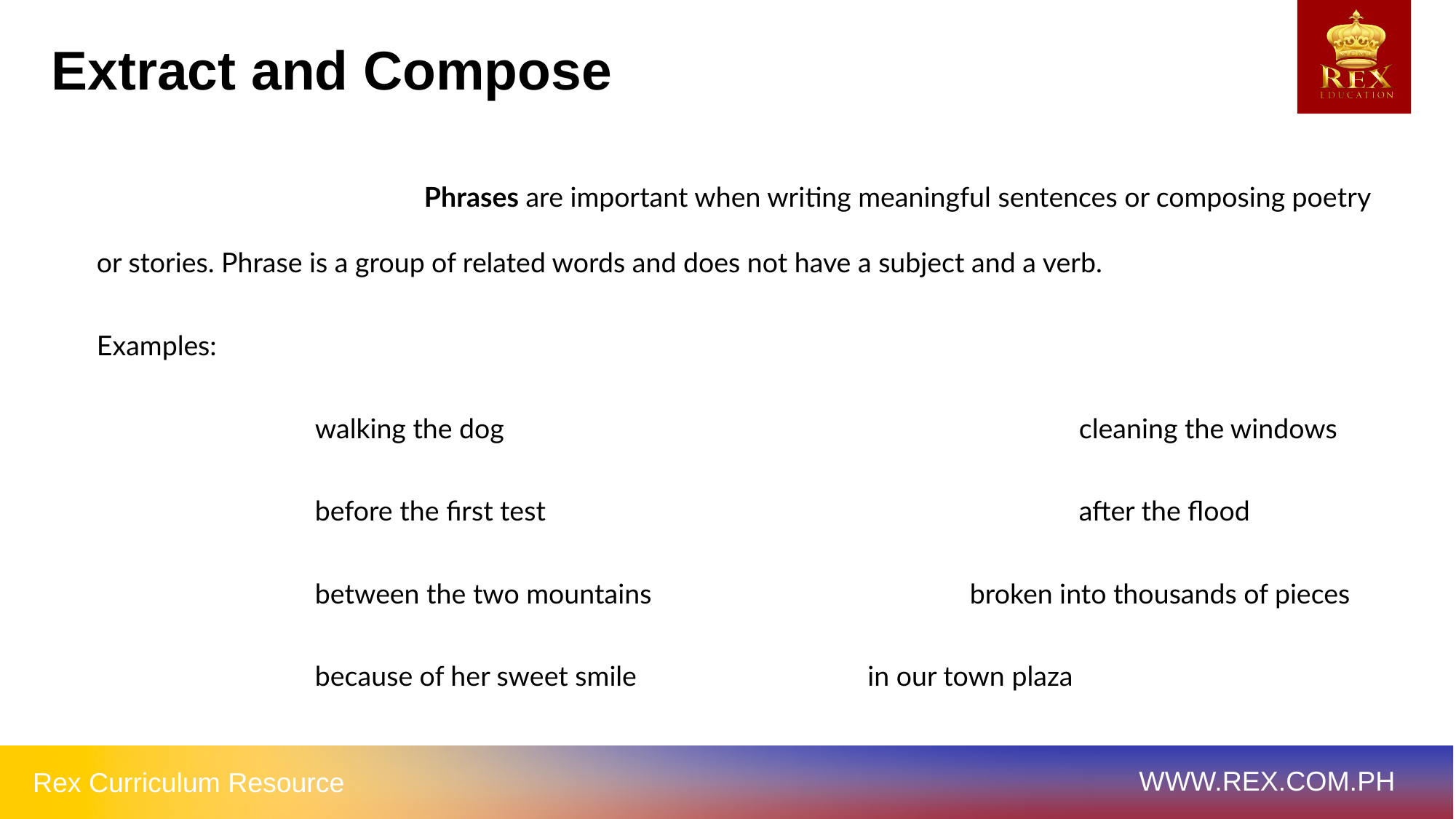

Extract and Compose
			Phrases are important when writing meaningful sentences or composing poetry or stories. Phrase is a group of related words and does not have a subject and a verb.
Examples:
		walking the dog 						cleaning the windows
		before the first test 					after the flood
		between the two mountains 			broken into thousands of pieces
		because of her sweet smile			 in our town plaza